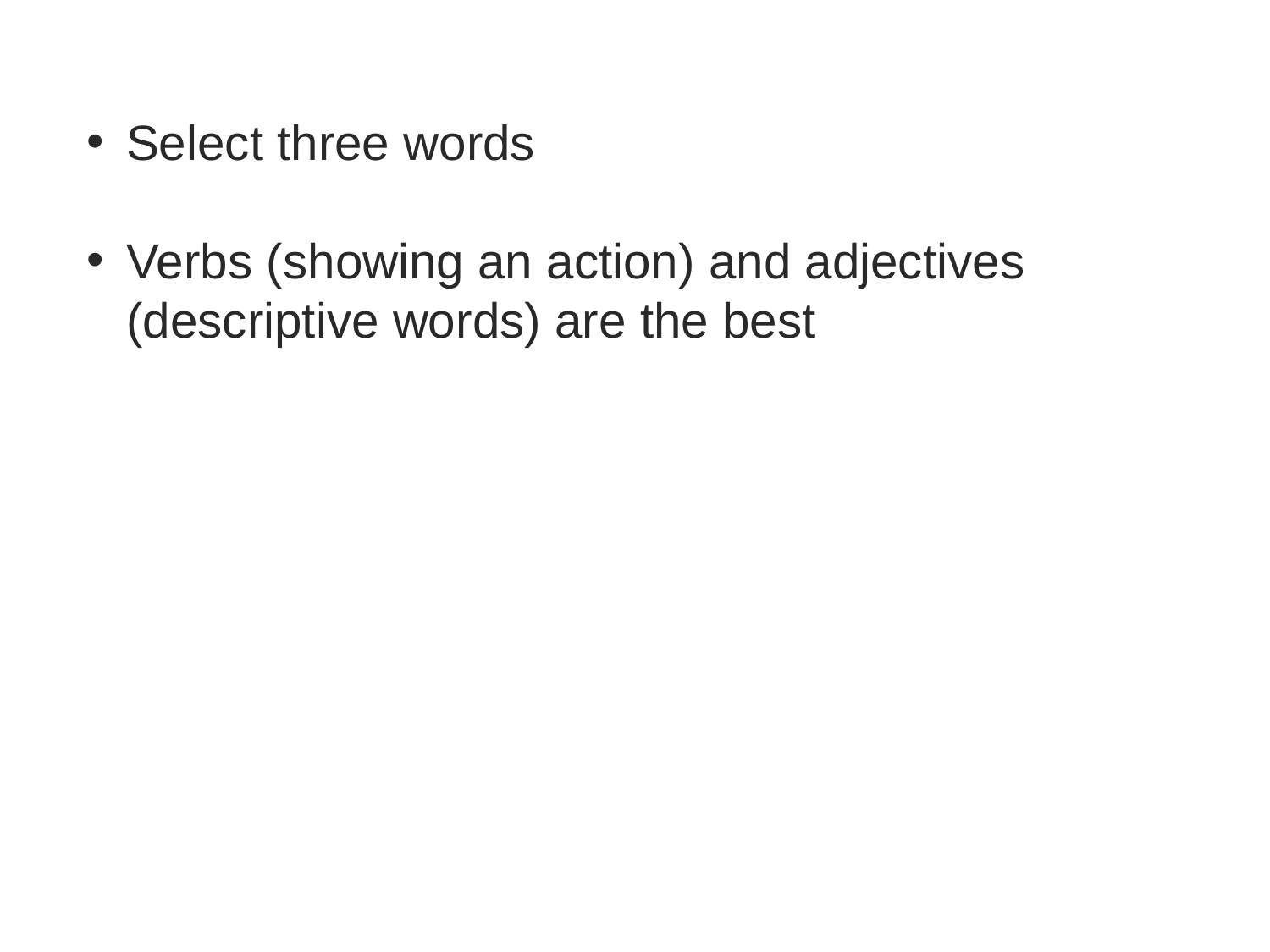

Select three words

Verbs (showing an action) and adjectives (descriptive words) are the best